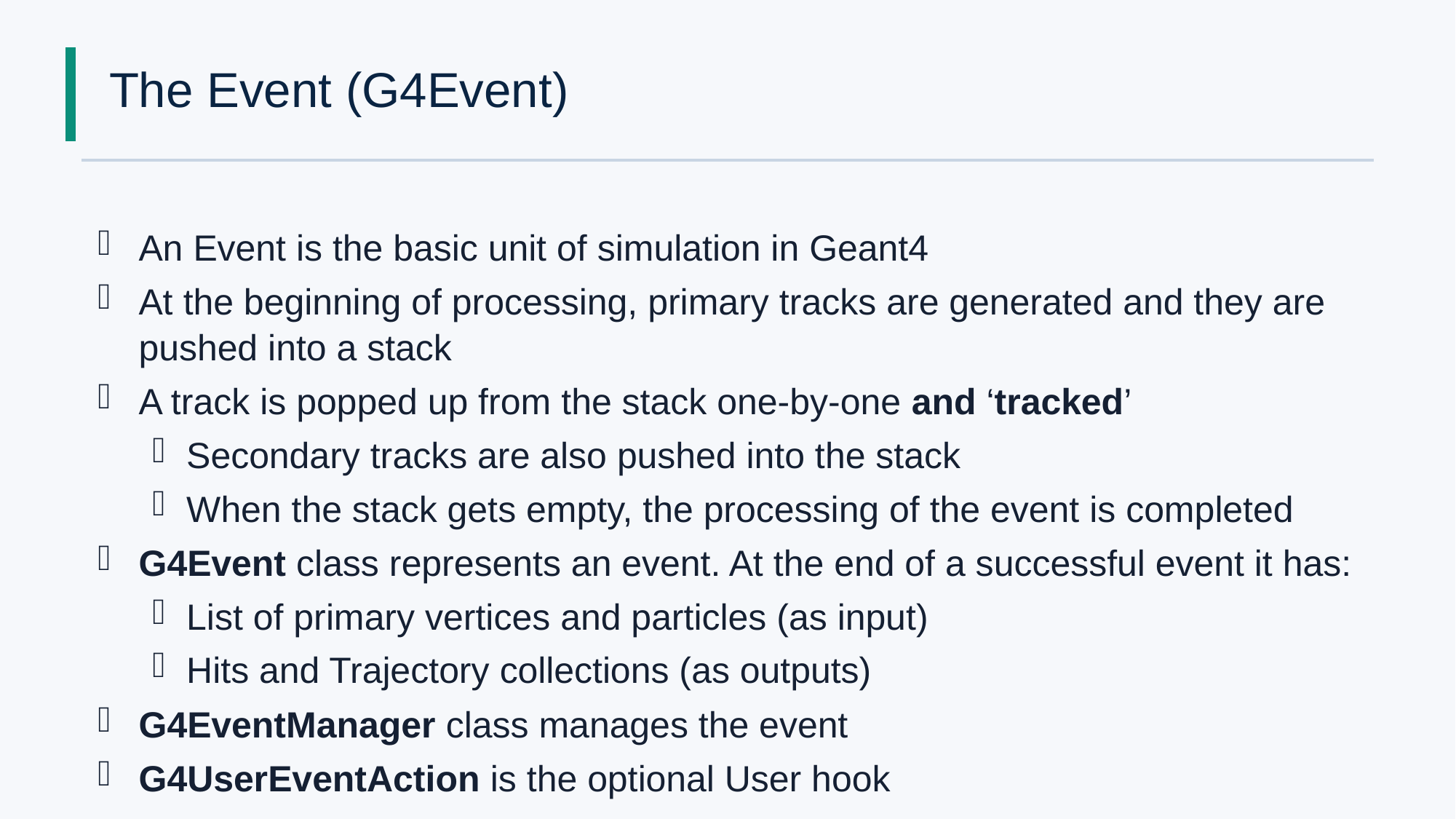

# The Event (G4Event)
An Event is the basic unit of simulation in Geant4
At the beginning of processing, primary tracks are generated and they are pushed into a stack
A track is popped up from the stack one-by-one and ‘tracked’
Secondary tracks are also pushed into the stack
When the stack gets empty, the processing of the event is completed
G4Event class represents an event. At the end of a successful event it has:
List of primary vertices and particles (as input)
Hits and Trajectory collections (as outputs)
G4EventManager class manages the event
G4UserEventAction is the optional User hook